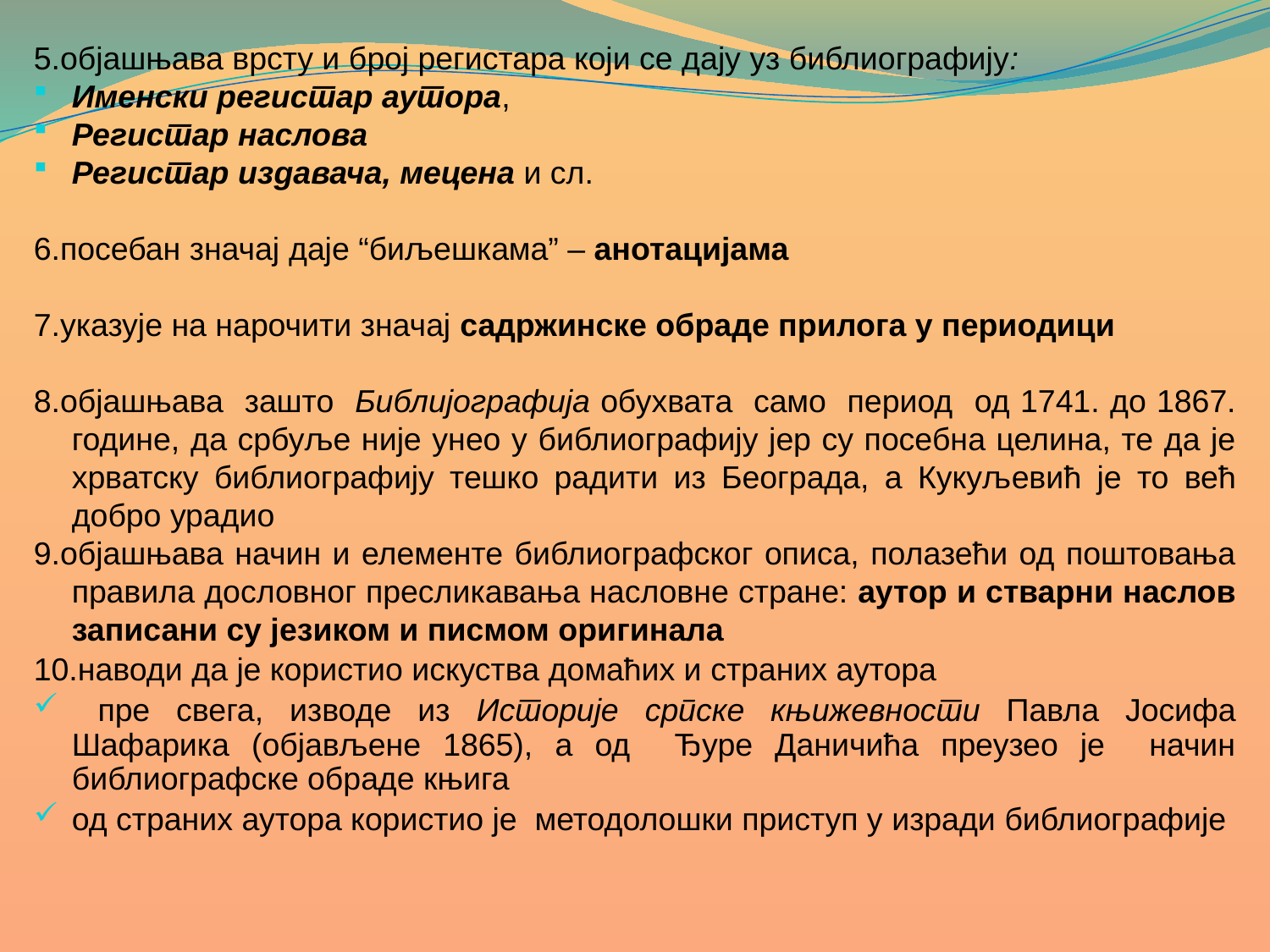

5.објашњава врсту и број регистара који се дају уз библиографију:
Именски регистар аутора,
Регистар наслова
Регистар издавача, мецена и сл.

6.посебан значај даје “биљешкама” – анотацијама

7.указује на нарочити значај садржинске обраде прилога у периодици

8.објашњава  зашто  Библиjографија обухвата  само  период  од 1741. до 1867. године, да србуље није унео у библиографију јер су посебна целина, те да је хрватску библиографију тешко радити из Београда, а Кукуљевић је то већ добро урадио
9.објашњава начин и елементе библиографског описа, полазећи од поштовања правила дословног пресликавања насловне стране: аутор и стварни наслов записани су језиком и писмом оригинала
10.наводи да је користио искуства домаћих и страних аутора
 пре свега, изводе из Историје српске књижевности Павла Јосифа Шафарика (објављене 1865), а од  Ђуре Даничића преузео је  начин библиографске обраде књига
од страних аутора користио је  методолошки приступ у изради библиографије